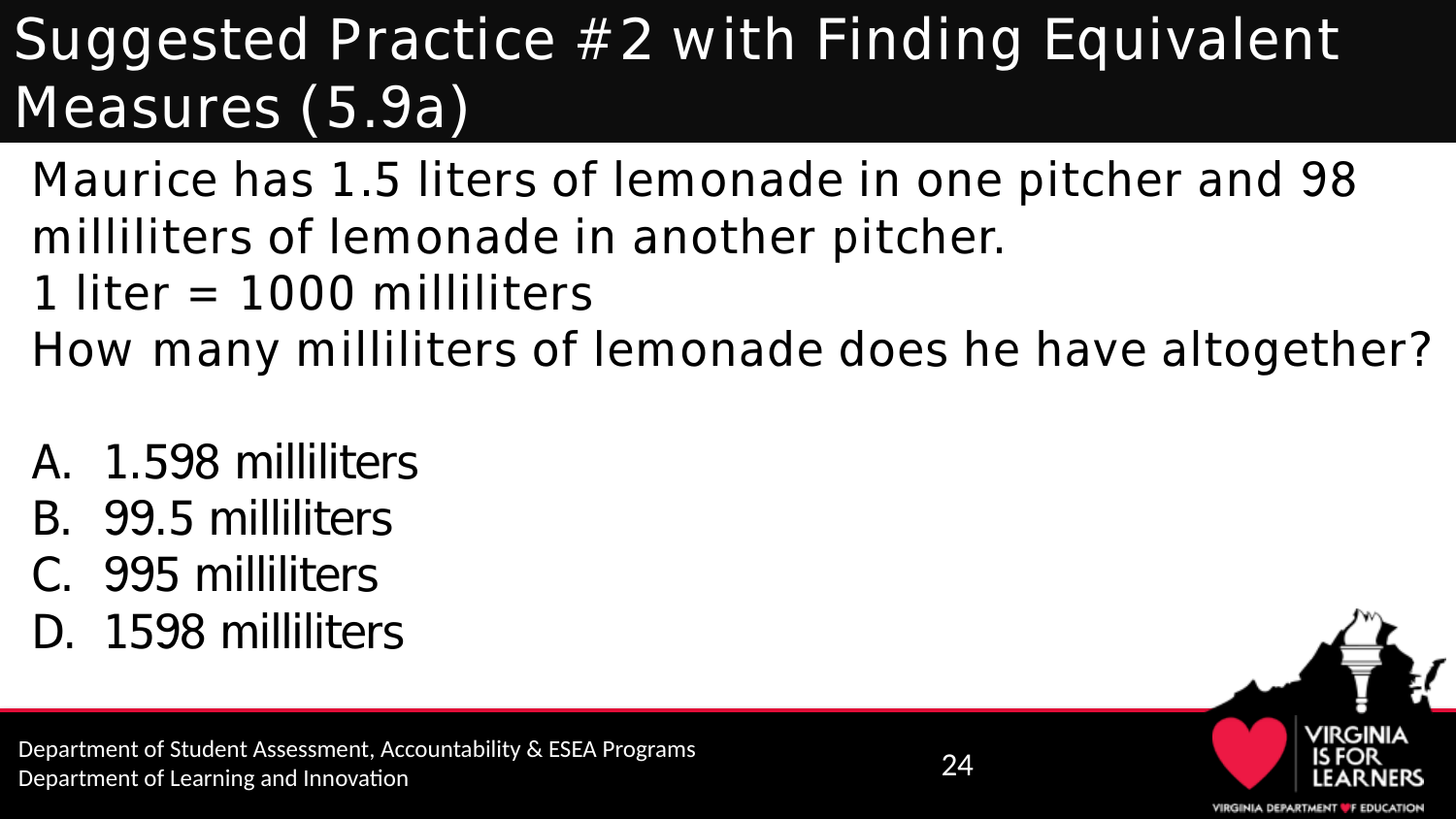

# Suggested Practice #2 with Finding Equivalent Measures (5.9a)
Maurice has 1.5 liters of lemonade in one pitcher and 98 milliliters of lemonade in another pitcher.
1 liter = 1000 milliliters
How many milliliters of lemonade does he have altogether?

1.598 milliliters
99.5 milliliters
995 milliliters
1598 milliliters